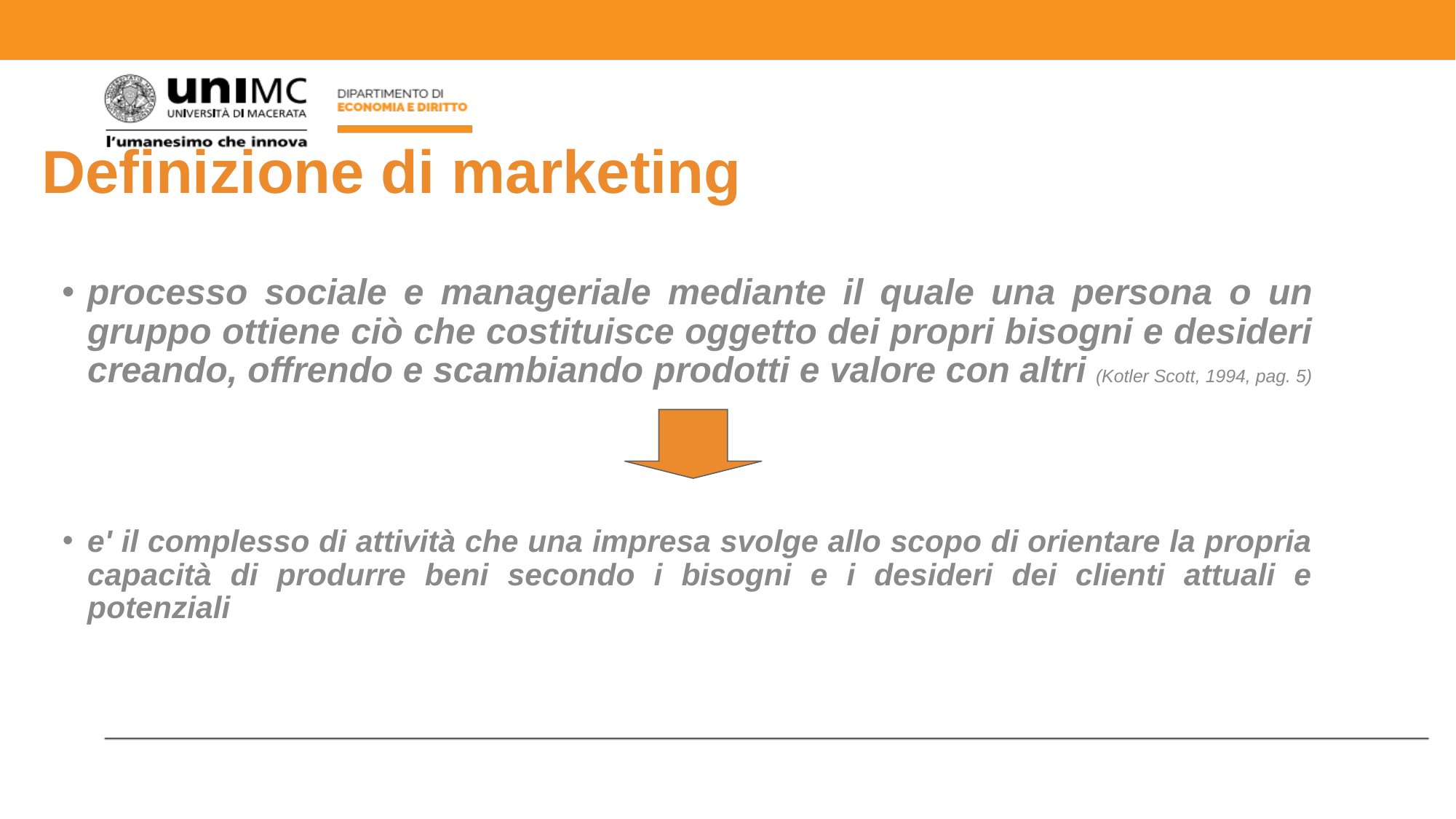

# Definizione di marketing
processo sociale e manageriale mediante il quale una persona o un gruppo ottiene ciò che costituisce oggetto dei propri bisogni e desideri creando, offrendo e scambiando prodotti e valore con altri (Kotler Scott, 1994, pag. 5)

e' il complesso di attività che una impresa svolge allo scopo di orientare la propria capacità di produrre beni secondo i bisogni e i desideri dei clienti attuali e potenziali